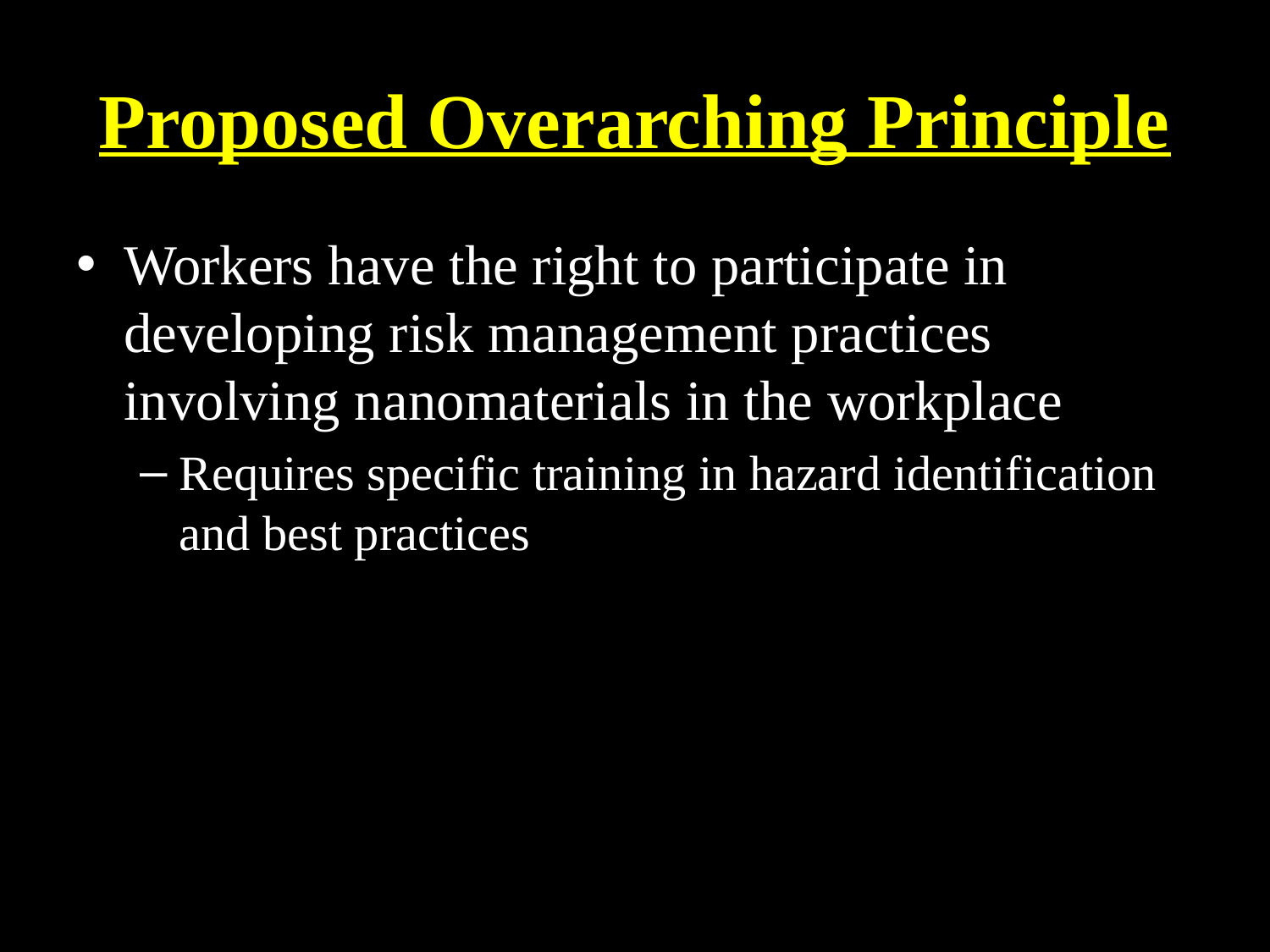

# Proposed Overarching Principle
Workers have the right to participate in developing risk management practices involving nanomaterials in the workplace
Requires specific training in hazard identification and best practices